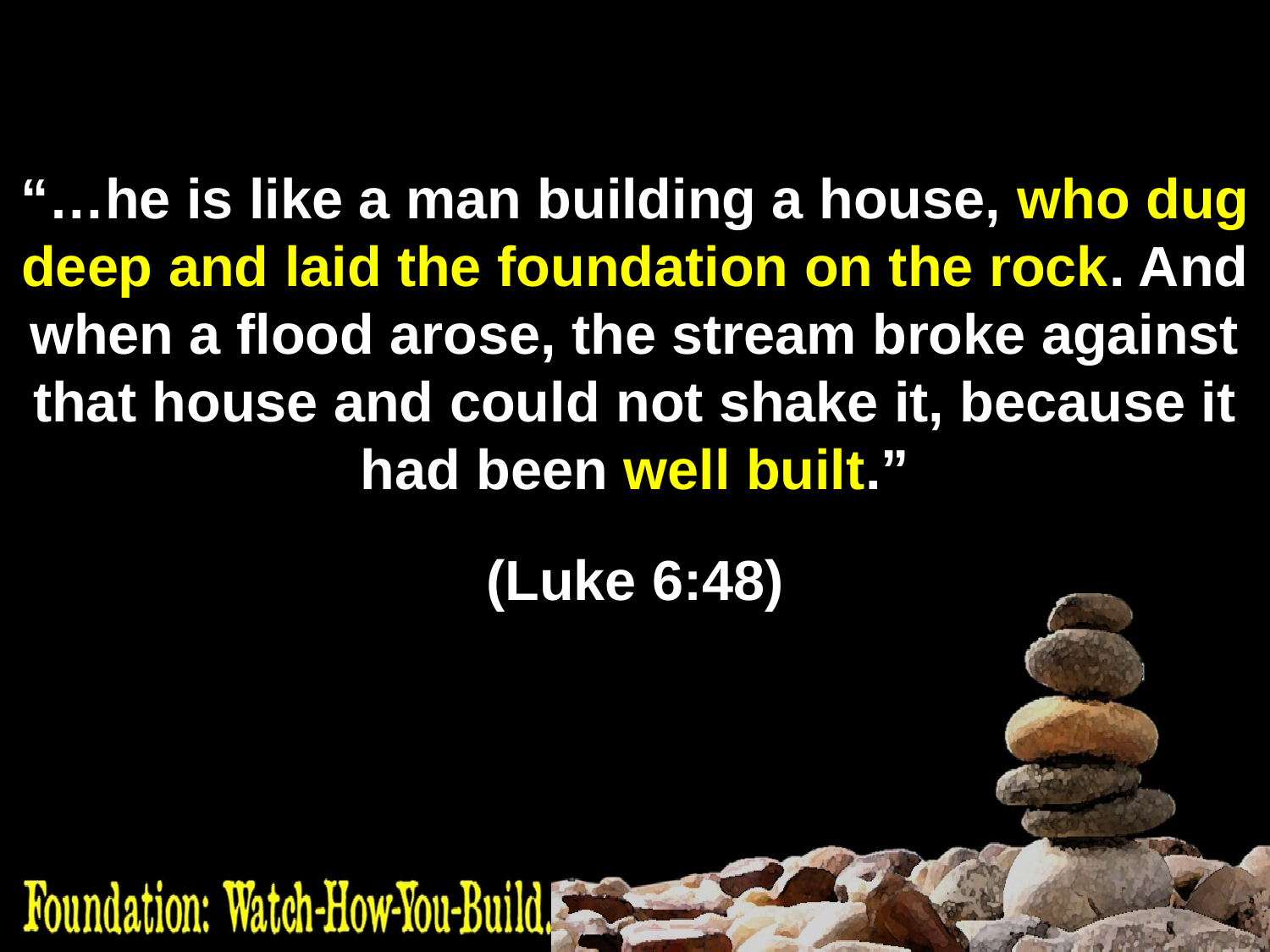

“…he is like a man building a house, who dug deep and laid the foundation on the rock. And when a flood arose, the stream broke against that house and could not shake it, because it had been well built.”
(Luke 6:48)